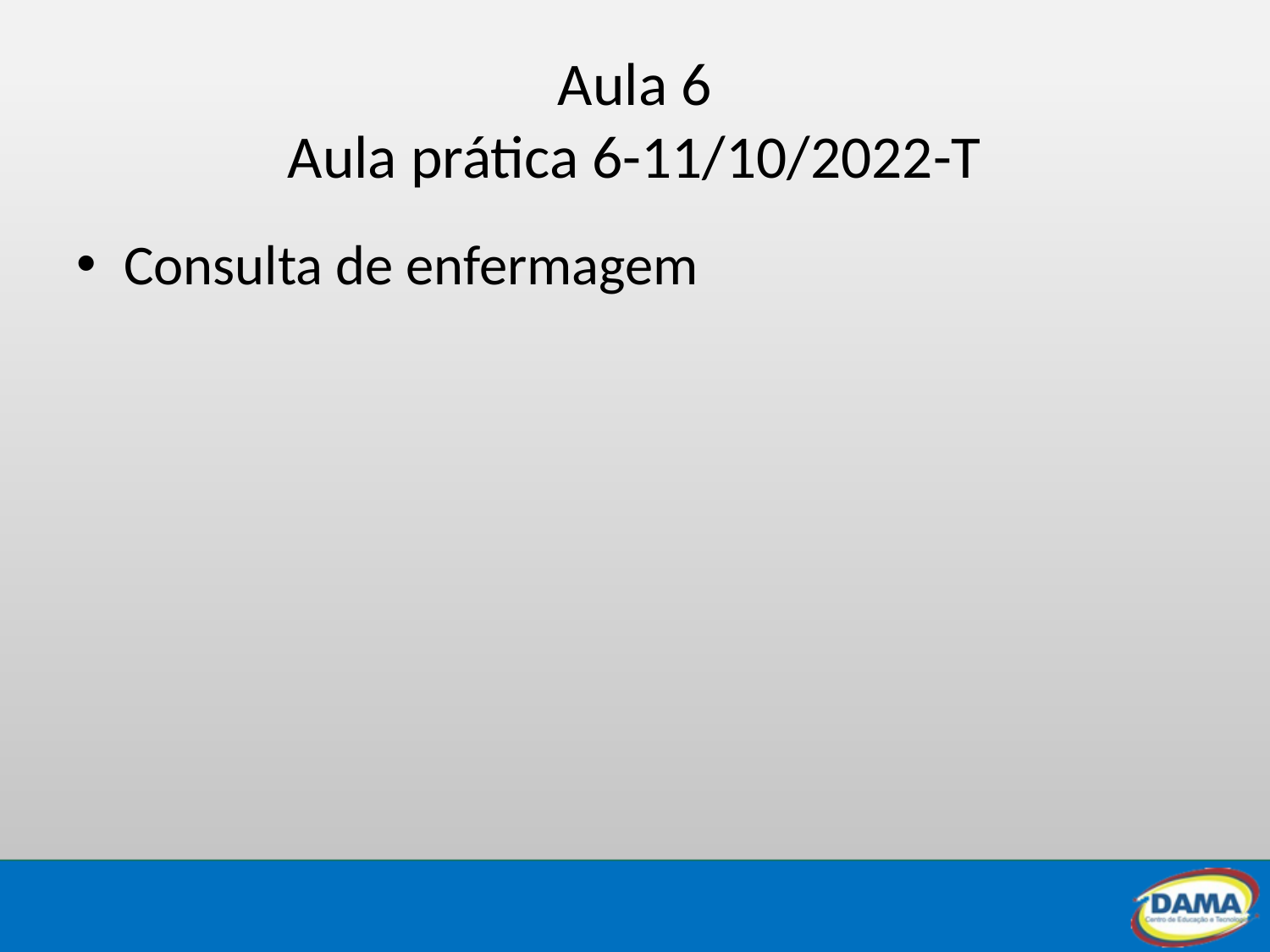

# Aula 6 Aula prática 6-11/10/2022-T
Consulta de enfermagem